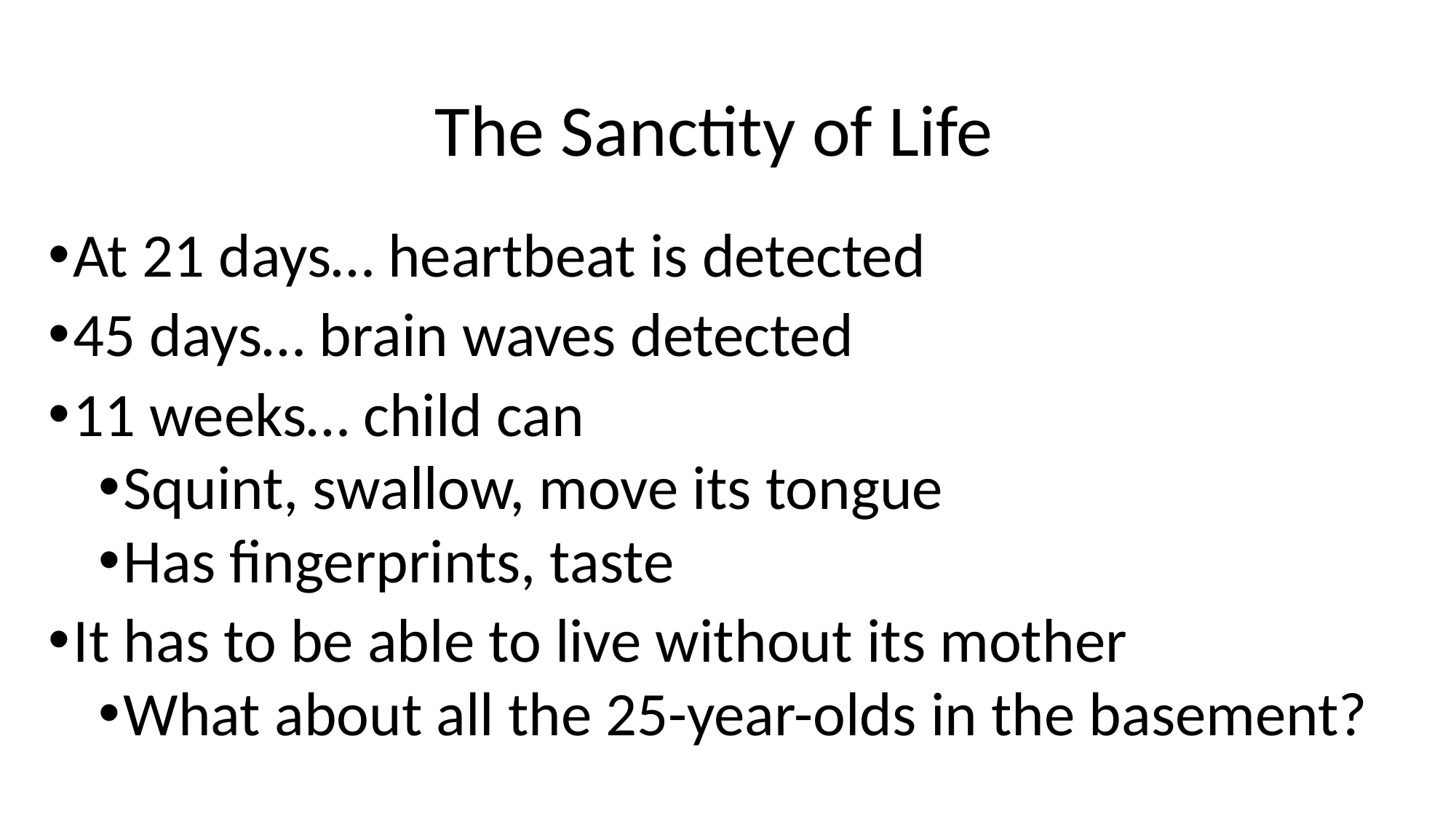

# The Sanctity of Life
At 21 days… heartbeat is detected
45 days… brain waves detected
11 weeks… child can
Squint, swallow, move its tongue
Has fingerprints, taste
It has to be able to live without its mother
What about all the 25-year-olds in the basement?